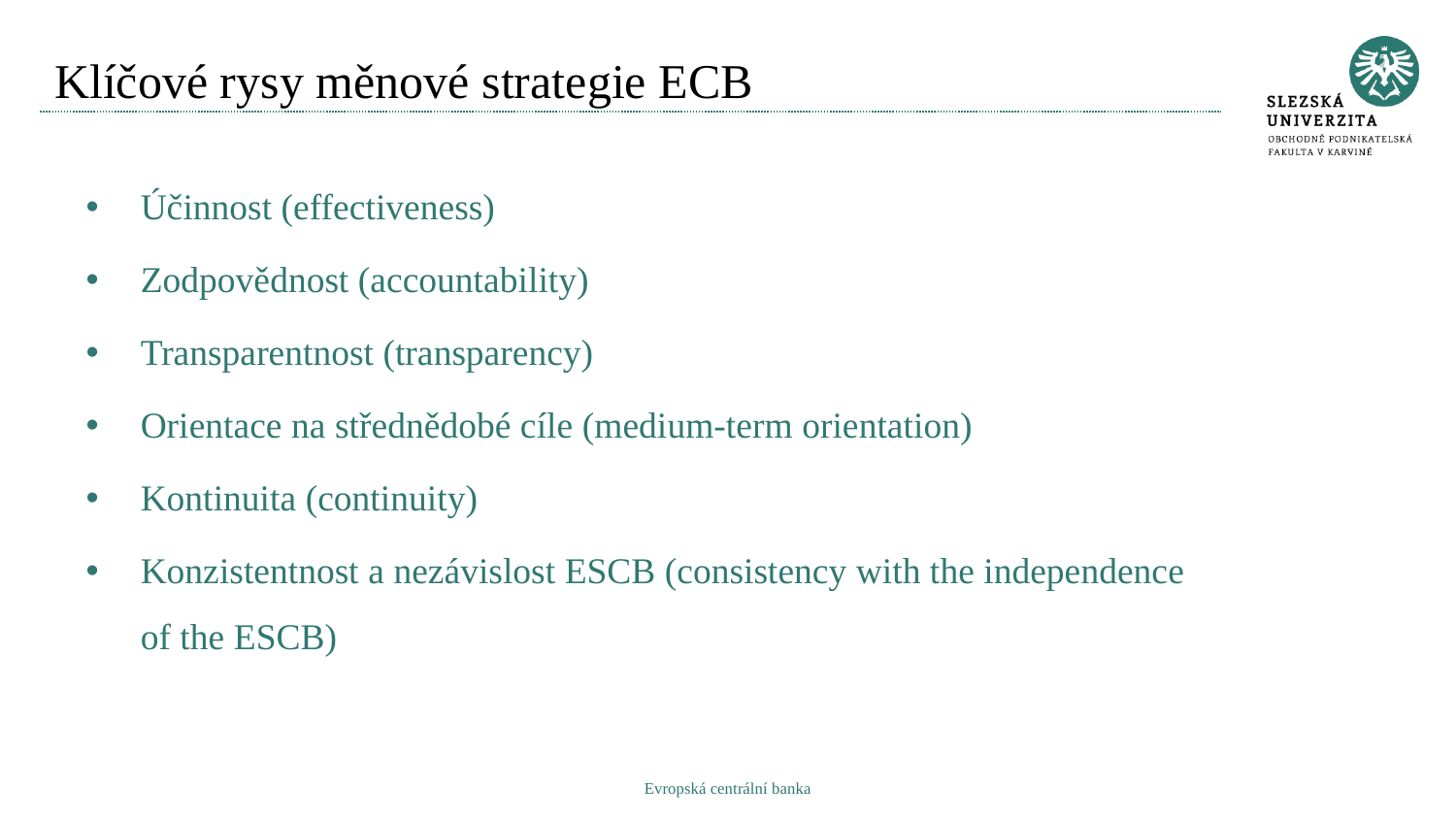

# Klíčové rysy měnové strategie ECB
Účinnost (effectiveness)
Zodpovědnost (accountability)
Transparentnost (transparency)
Orientace na střednědobé cíle (medium-term orientation)
Kontinuita (continuity)
Konzistentnost a nezávislost ESCB (consistency with the independence of the ESCB)